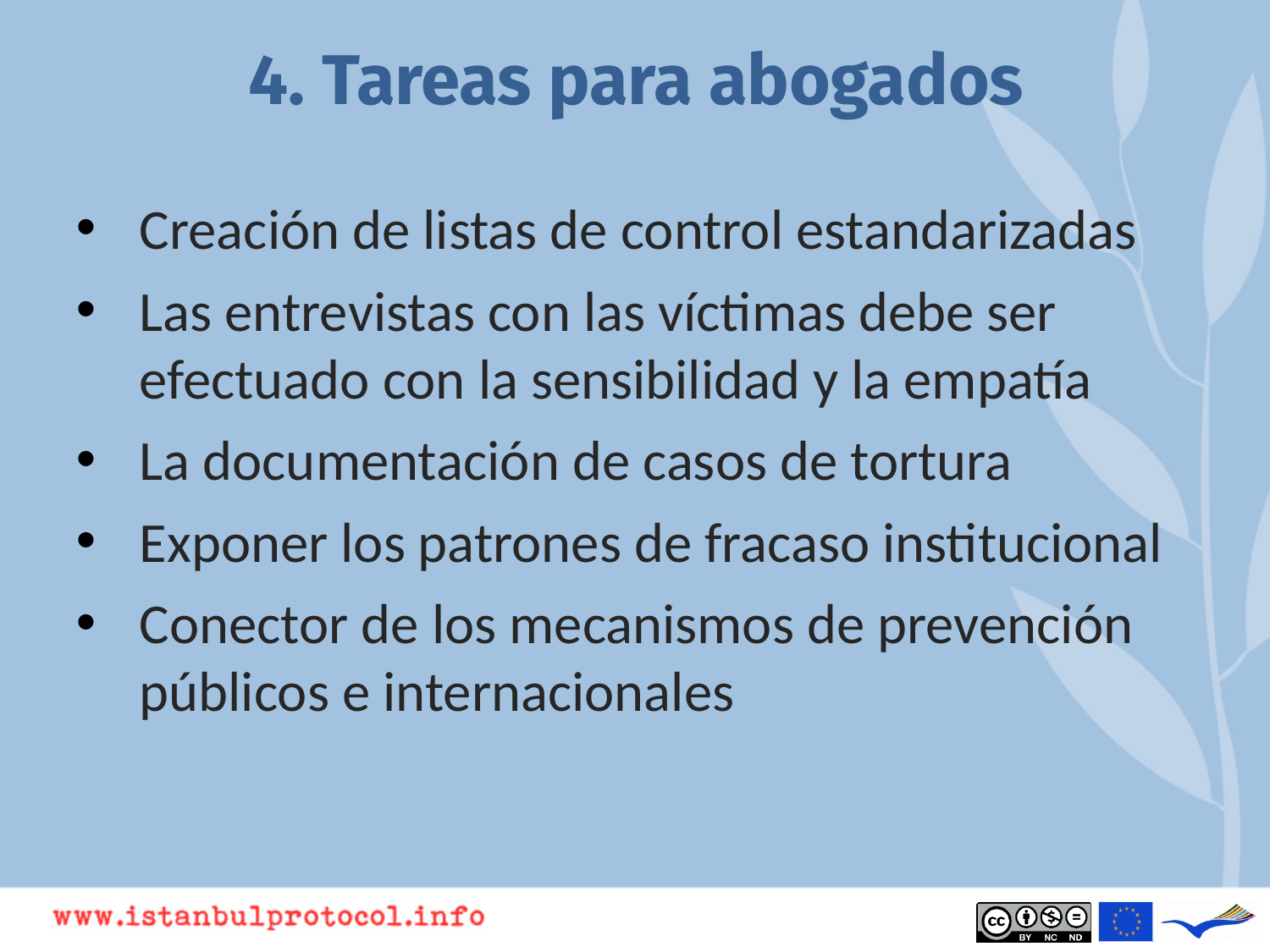

# 4. Tareas para abogados
Creación de listas de control estandarizadas
Las entrevistas con las víctimas debe ser efectuado con la sensibilidad y la empatía
La documentación de casos de tortura
Exponer los patrones de fracaso institucional
Conector de los mecanismos de prevención públicos e internacionales